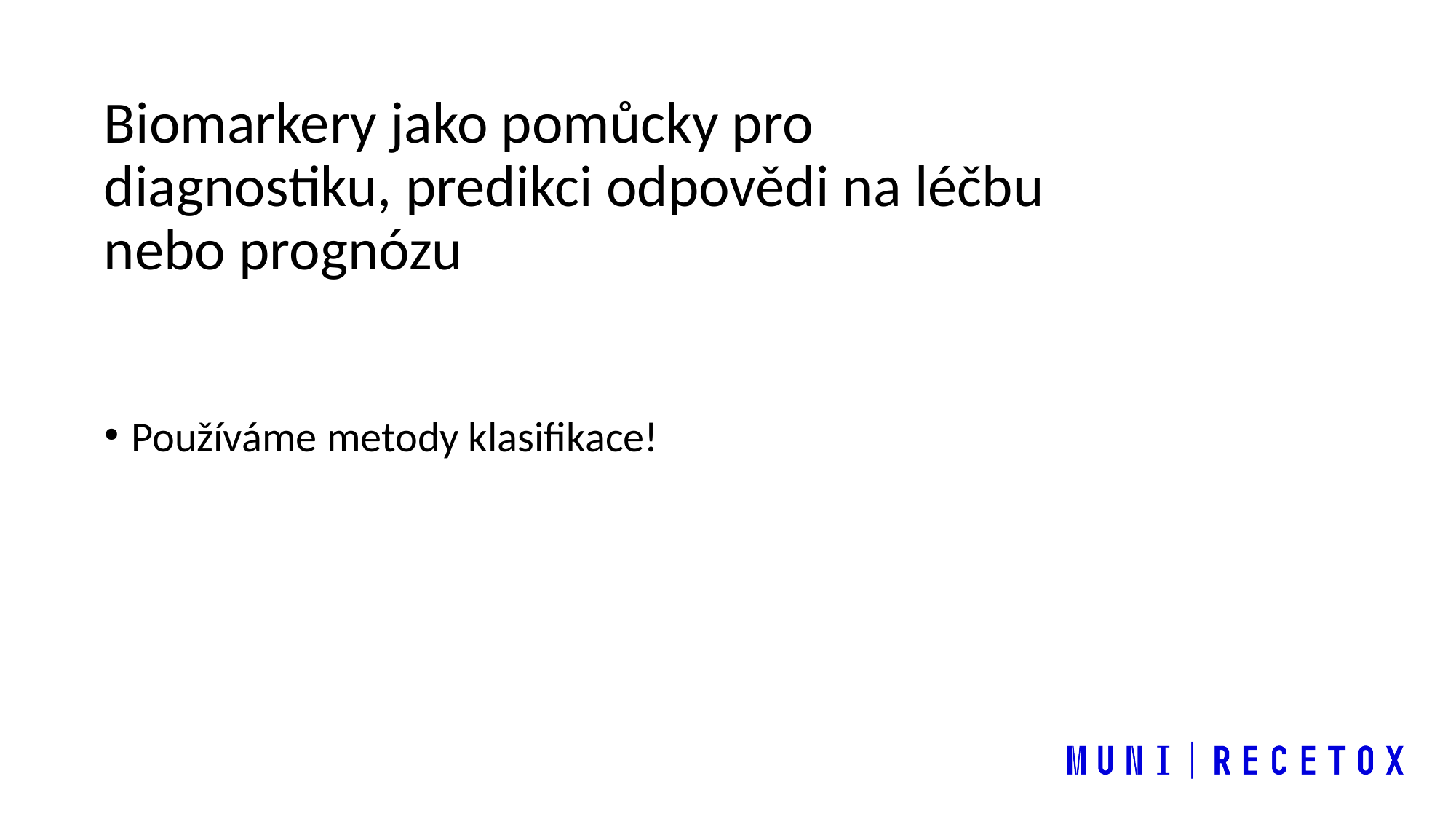

Biomarkery jako pomůcky pro diagnostiku, predikci odpovědi na léčbu nebo prognózu
Používáme metody klasifikace!